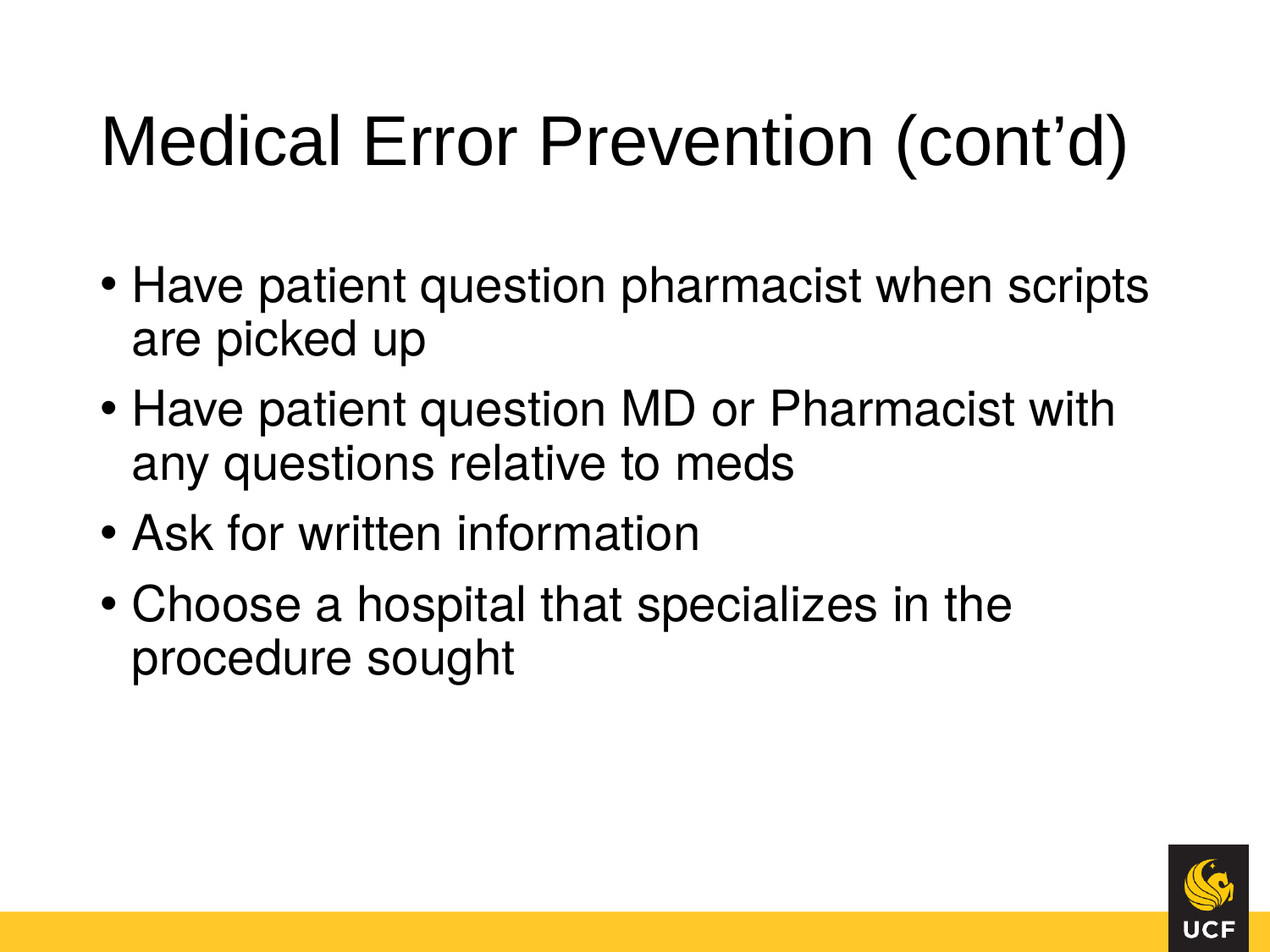

# Medical Error Prevention (cont’d)
Have patient question pharmacist when scripts are picked up
Have patient question MD or Pharmacist with any questions relative to meds
Ask for written information
Choose a hospital that specializes in the procedure sought